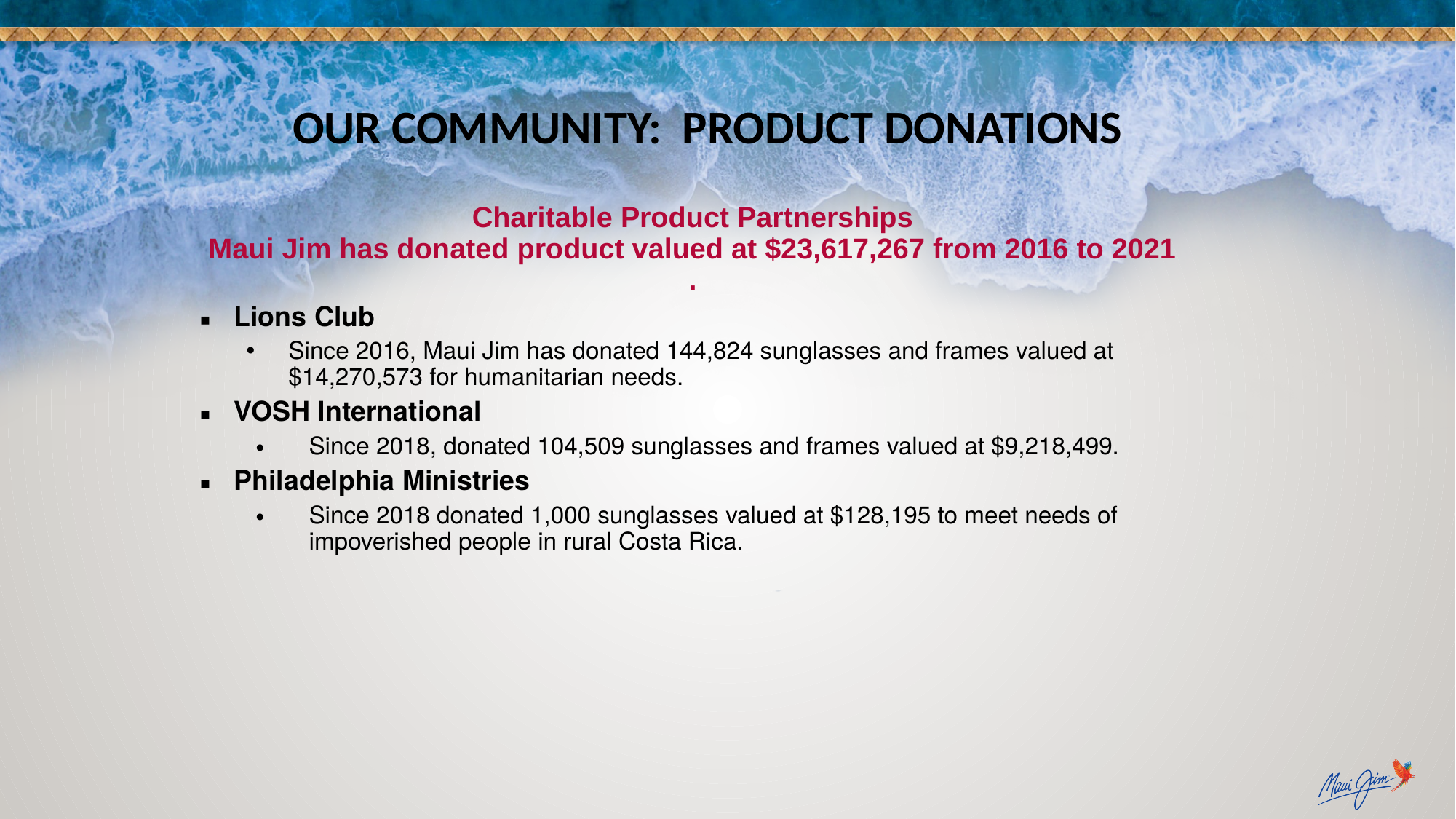

OUR COMMUNITY:  PRODUCT DONATIONS

Charitable Product Partnerships
Maui Jim has donated product valued at $23,617,267 from 2016 to 2021
.
Lions Club
Since 2016, Maui Jim has donated 144,824 sunglasses and frames valued at $14,270,573 for humanitarian needs.
VOSH International
Since 2018, donated 104,509 sunglasses and frames valued at $9,218,499.
Philadelphia Ministries
Since 2018 donated 1,000 sunglasses valued at $128,195 to meet needs of impoverished people in rural Costa Rica.